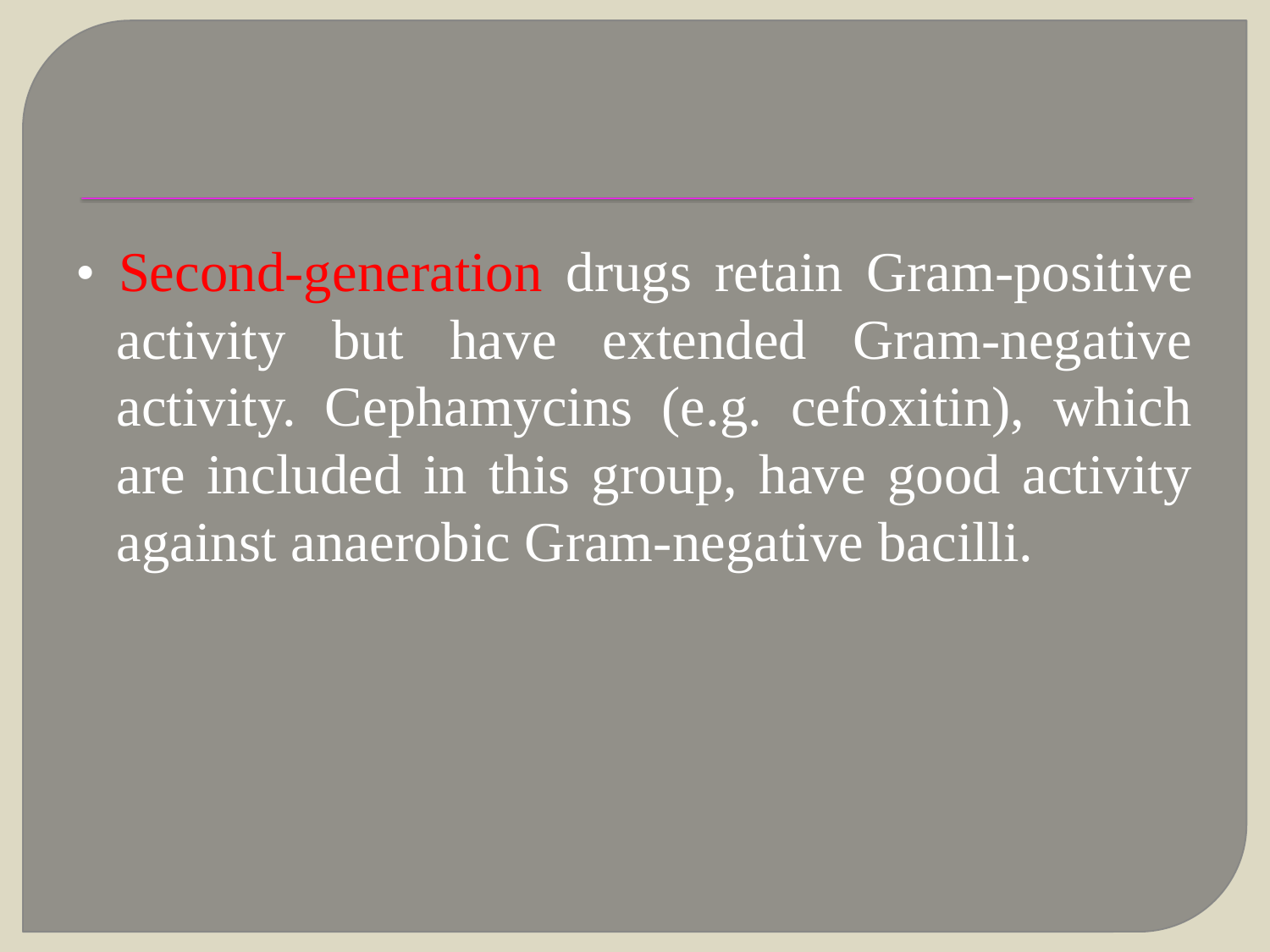

#
• Second-generation drugs retain Gram-positive activity but have extended Gram-negative activity. Cephamycins (e.g. cefoxitin), which are included in this group, have good activity against anaerobic Gram-negative bacilli.